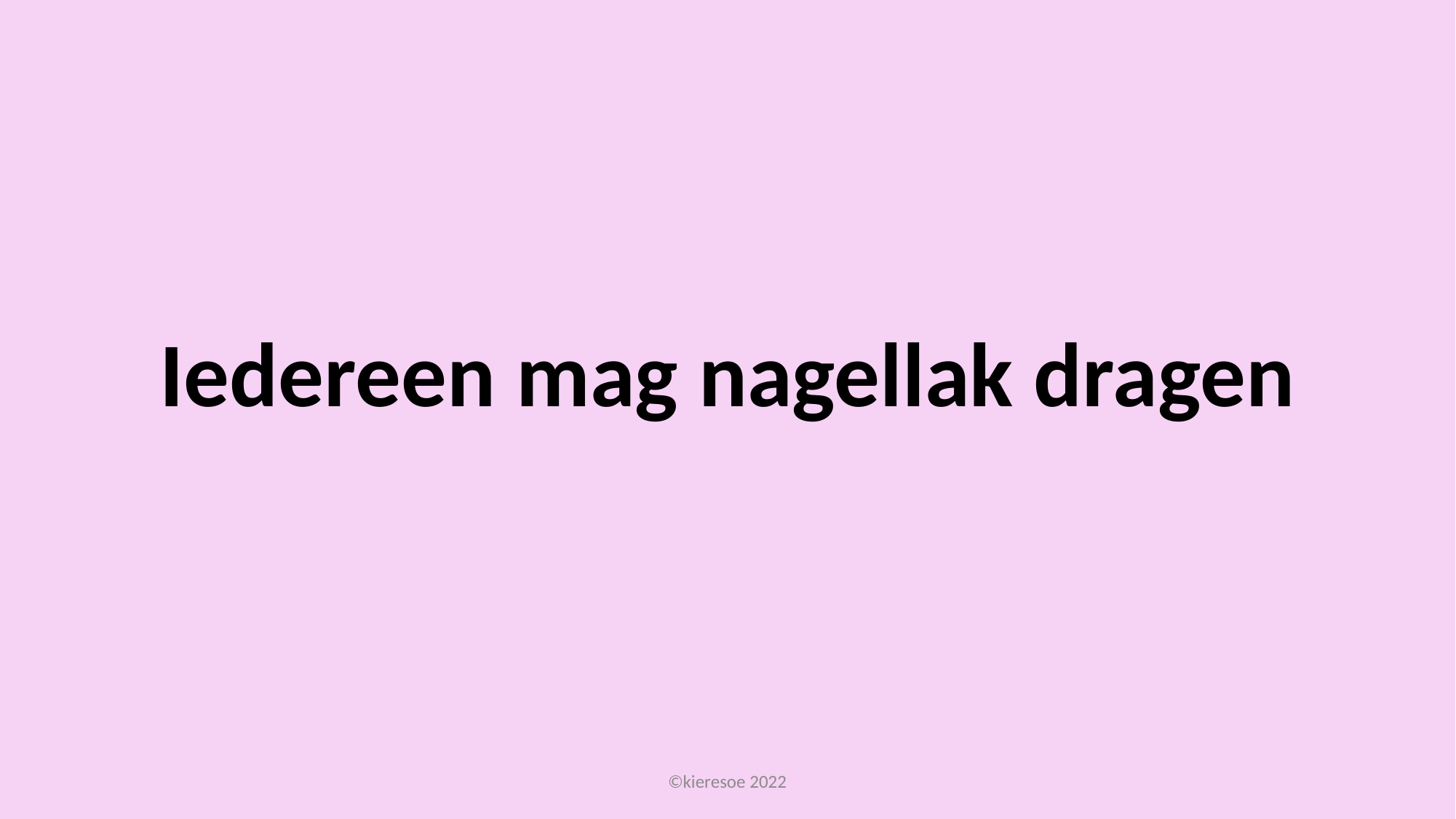

# Iedereen mag nagellak dragen
©kieresoe 2022